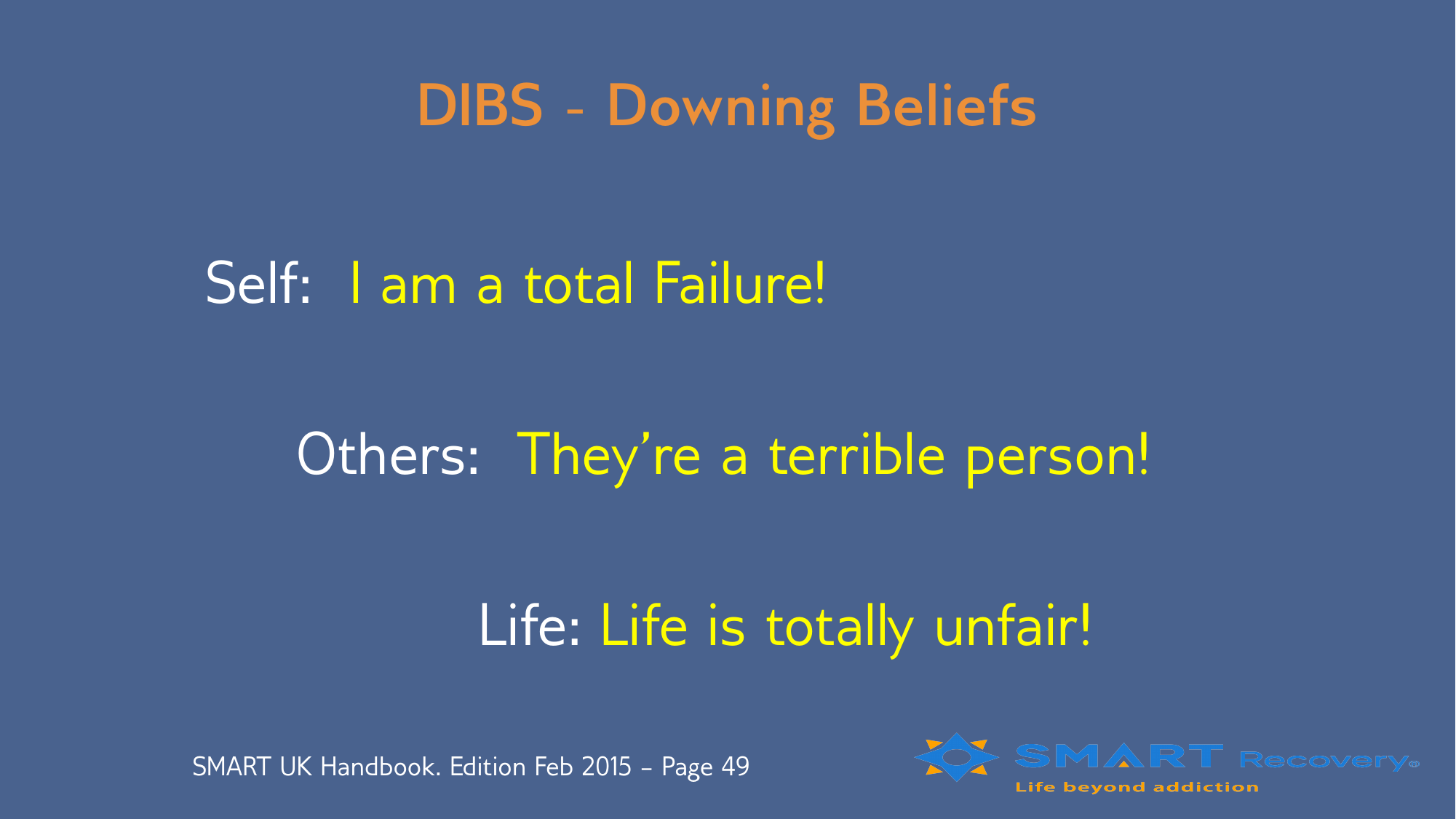

DIBS - Downing Beliefs

Self:  I am a total Failure!

     Others:  They’re a terrible person!

               Life: Life is totally unfair!

SMART UK Handbook. Edition Feb 2015 – Page 49